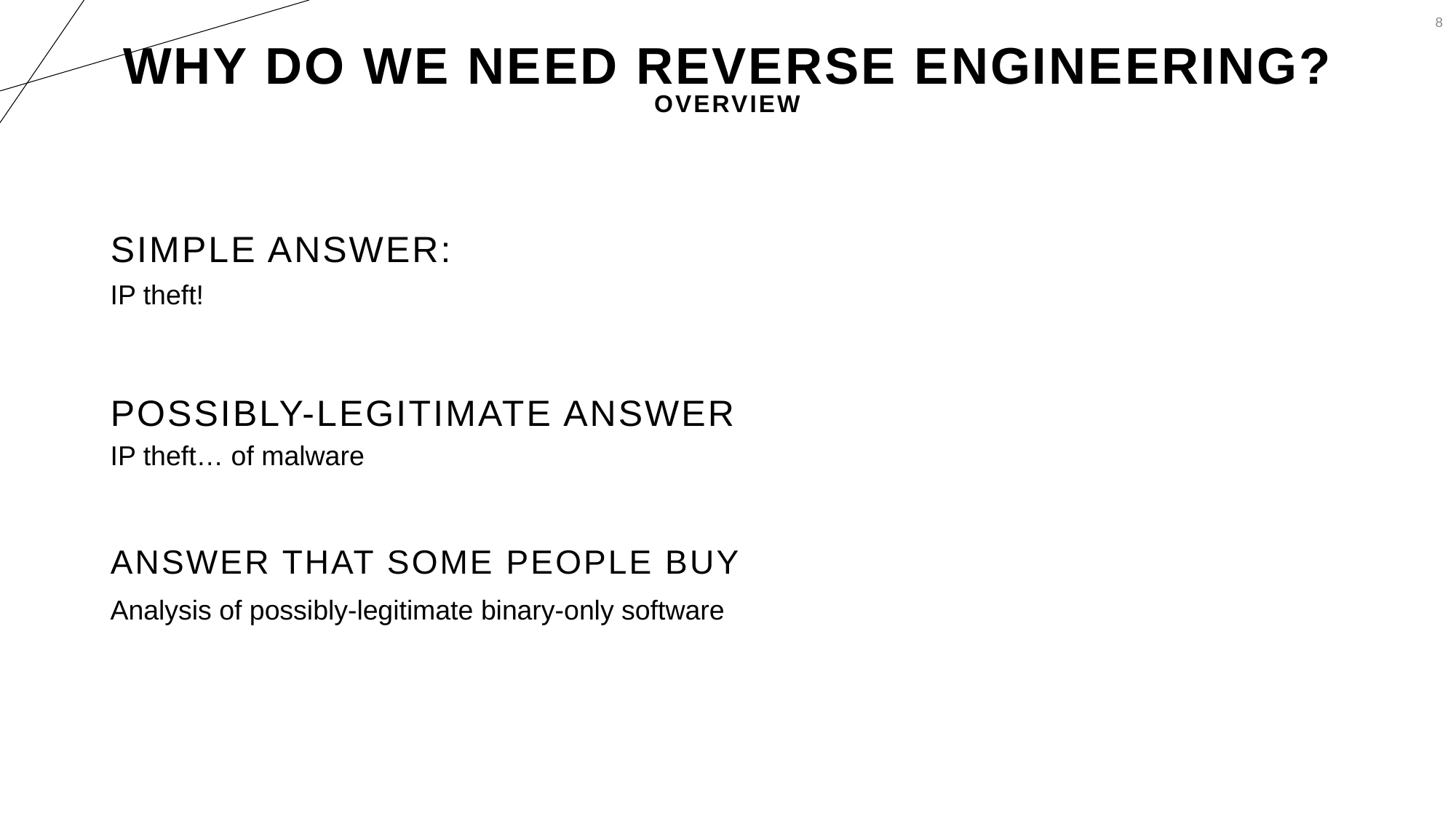

8
# Why do we need Reverse Engineering?
Overview
Simple Answer:
IP theft!
Possibly-legitimate Answer
IP theft… of malware
Answer that some people buy
Analysis of possibly-legitimate binary-only software